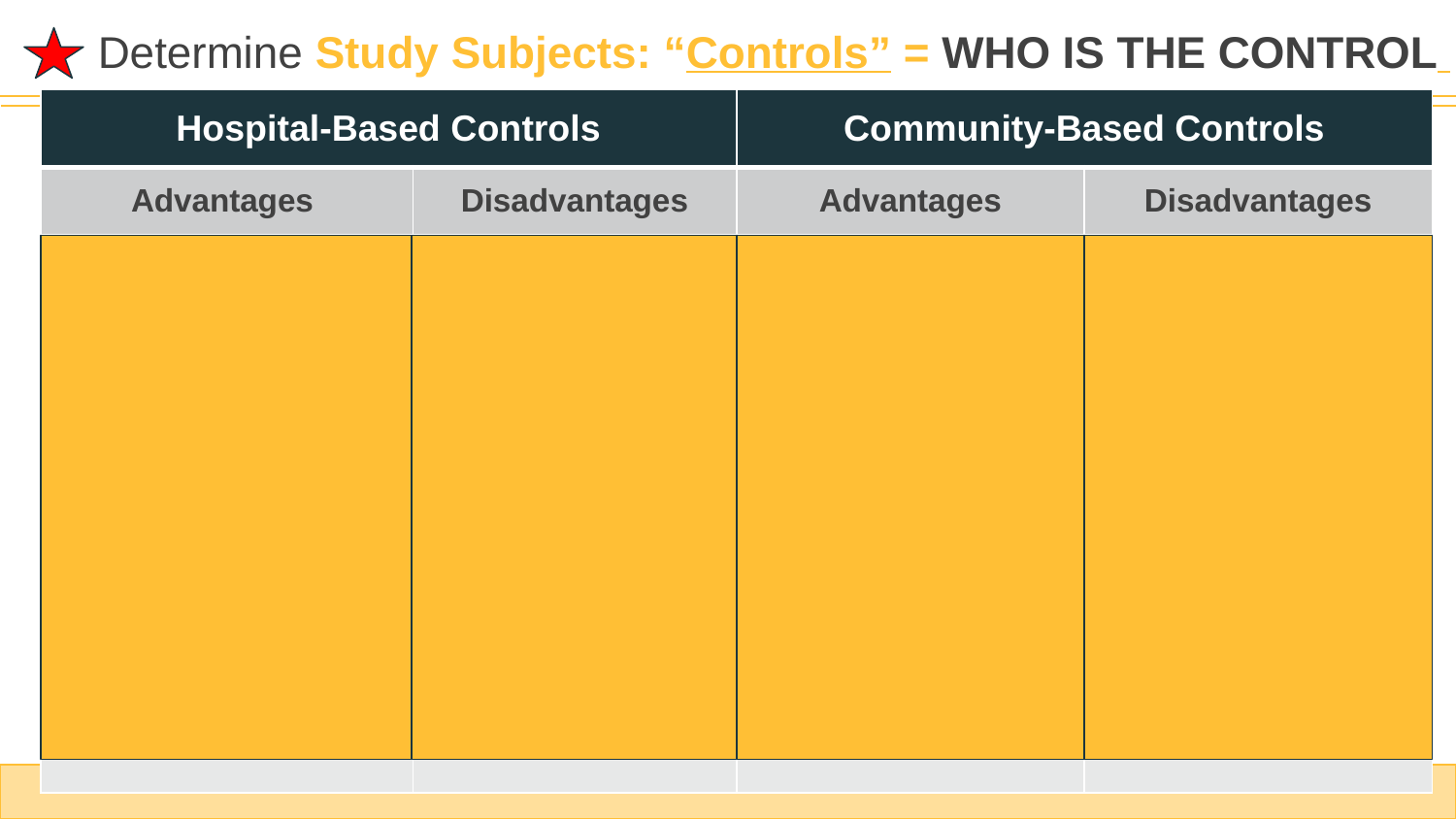

Determine Study Subjects: “Controls” = WHO IS THE CONTROL

| Hospital-Based Controls |  | Community-Based Controls |  |
| --- | --- | --- | --- |
| Advantages | Disadvantages | Advantages | Disadvantages |
| Subjects are easily accessible. Patients usually have time to participate. Patients are often motivated to cooperate with investigators. Controls and cases may be drawn from similar social and geographical environment. Differential recalls of prior exposure is likely to be minimized. | Differential hospitalization patterns may introduce selection bias. Difficult to blind disease status from cases and controls. An underestimate of the study effect may result if control’s disease is etiologically similar to cases’ disease. | Reduction of selection bias. Generalization of study results is more valid. May provide convenient control of extraneous (confounding) variables. | Time and money consuming. May suffer low participation rate. Cases and control may exhibit differential recall of prior exposures. |